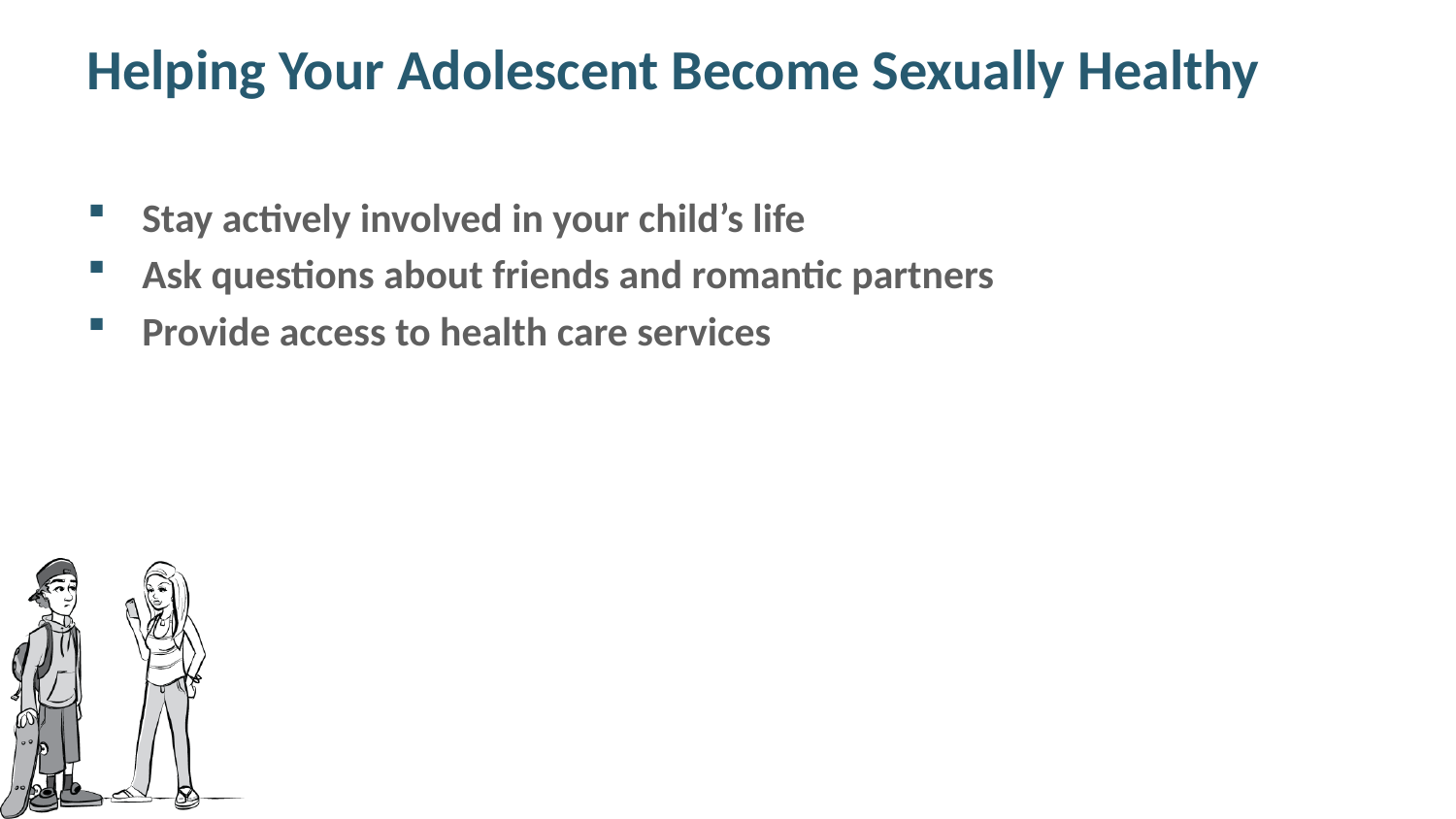

# Helping Your Adolescent Become Sexually Healthy
Stay actively involved in your child’s life
Ask questions about friends and romantic partners
Provide access to health care services